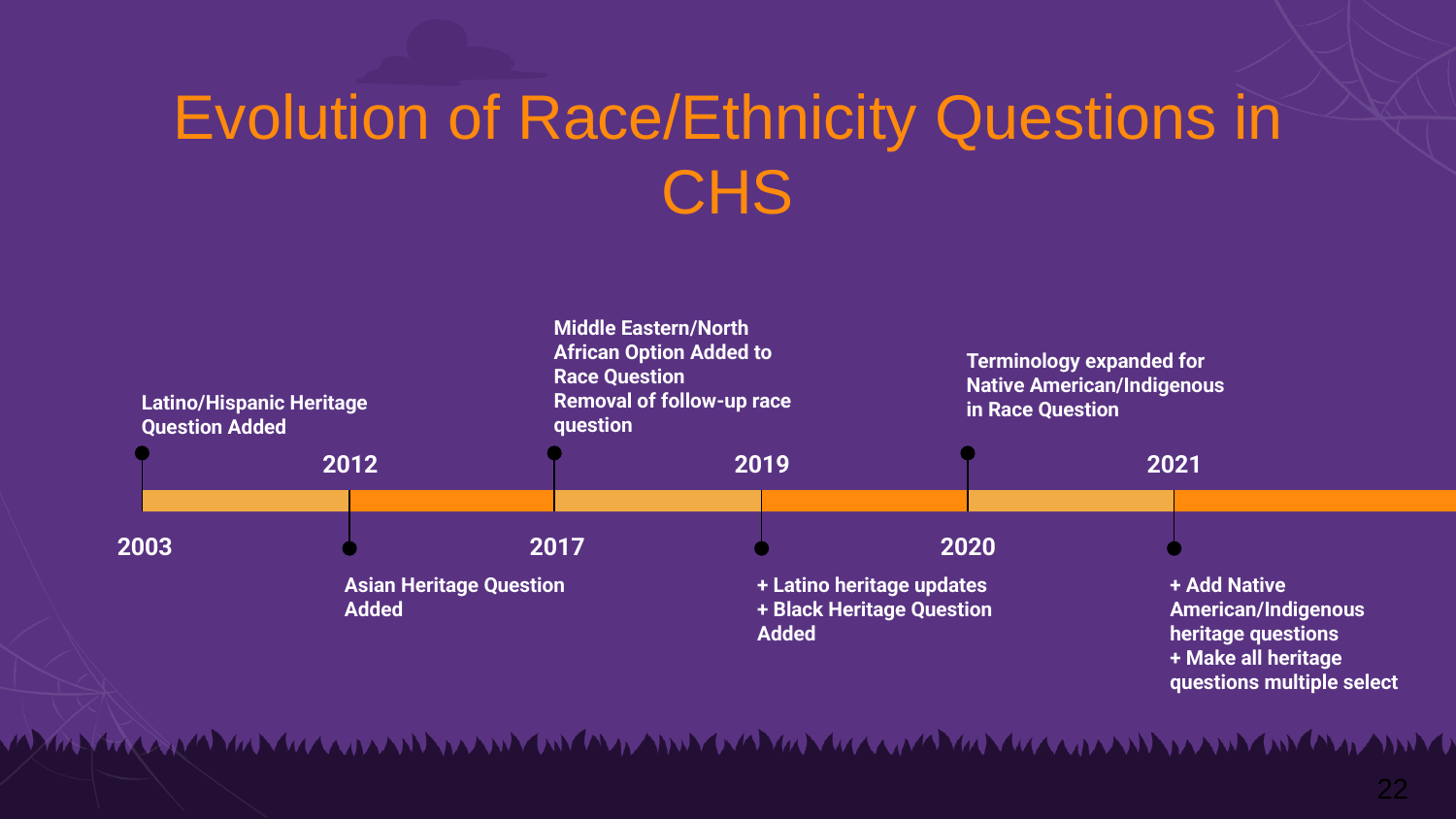

# Evolution of Race/Ethnicity Questions in CHS

Middle Eastern/North African Option Added to Race Question
Removal of follow-up race question

2017

Terminology expanded for Native American/Indigenous in Race Question

2020
Latino/Hispanic Heritage Question Added

2003
2012

Asian Heritage Question Added
2019

+ Latino heritage updates + Black Heritage Question Added
2021

+ Add Native American/Indigenous heritage questions
+ Make all heritage questions multiple select
22